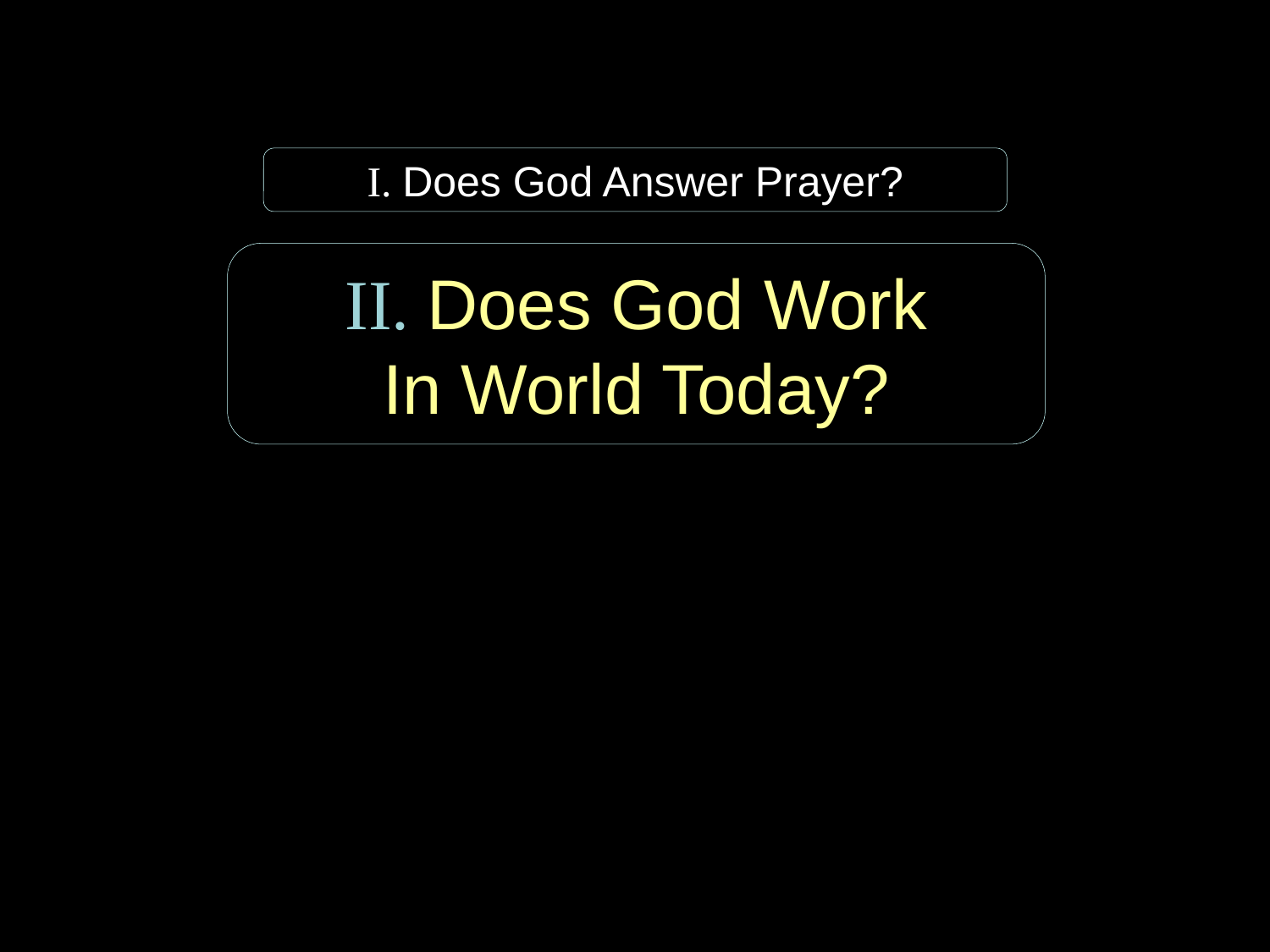

I. Does God Answer Prayer?
II. Does God Work
In World Today?